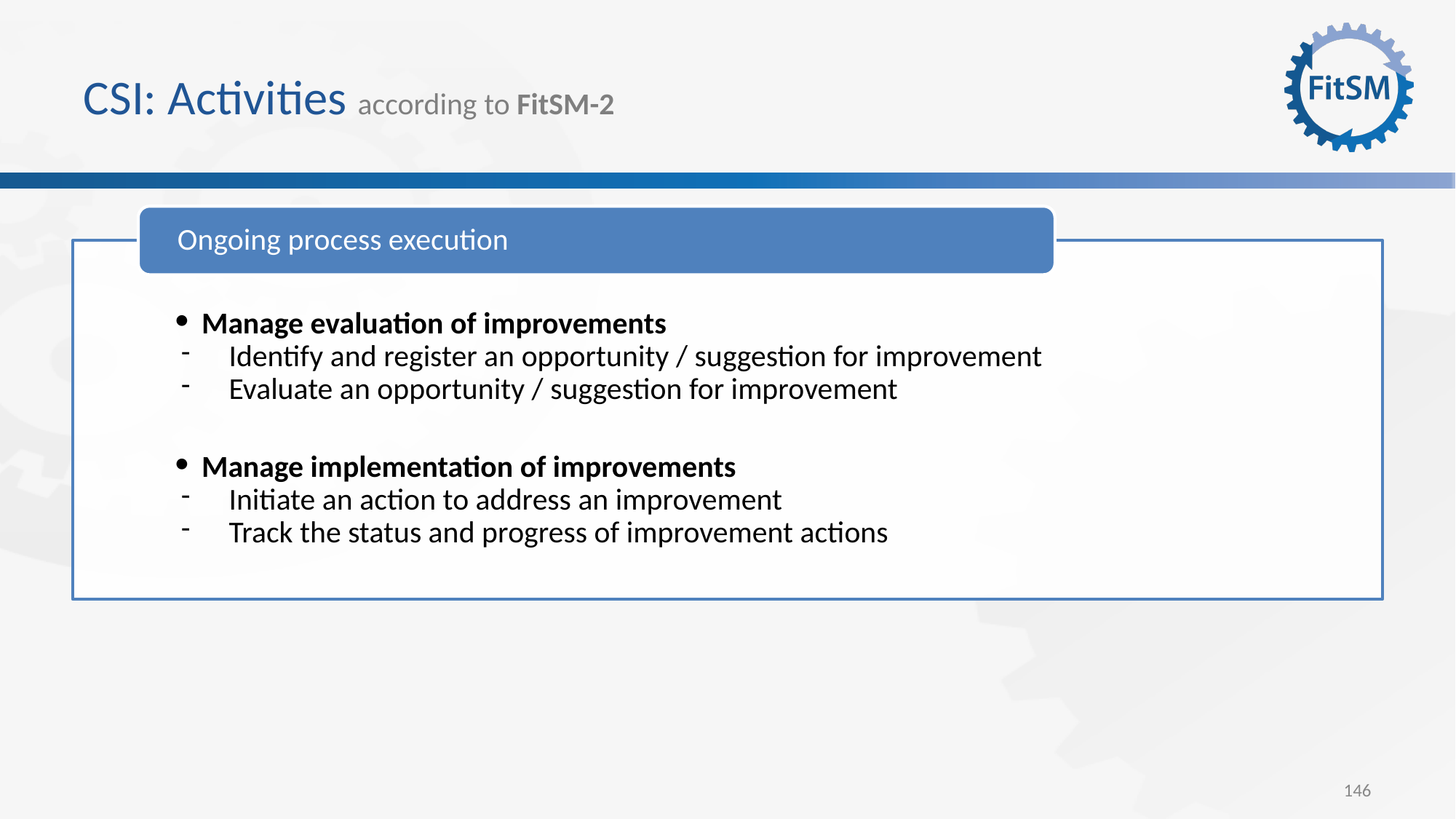

# CSI: Activities according to FitSM-2

Ongoing process execution

Manage evaluation of improvements
Identify and register an opportunity / suggestion for improvement
Evaluate an opportunity / suggestion for improvement

Manage implementation of improvements
Initiate an action to address an improvement
Track the status and progress of improvement actions
146